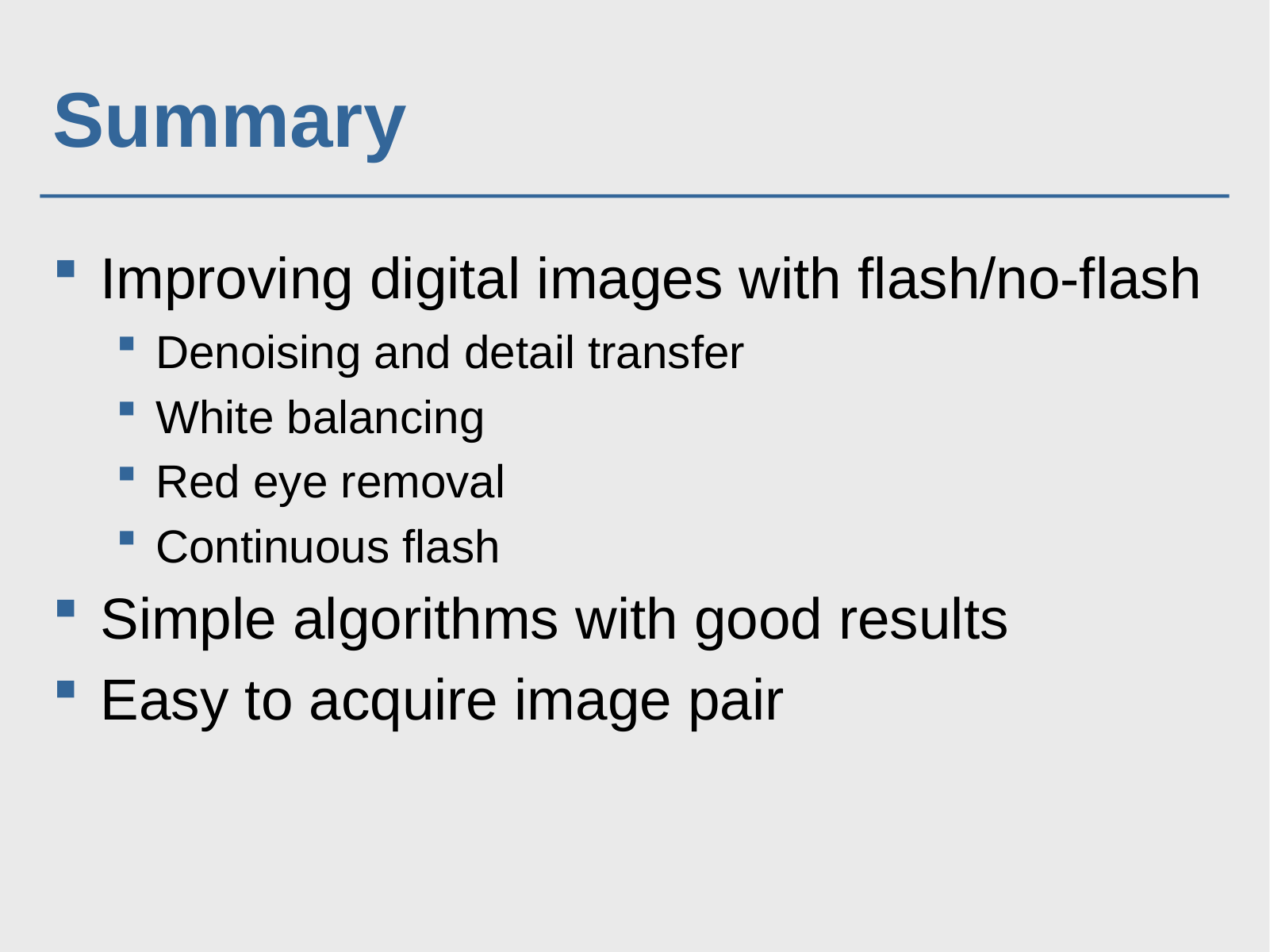

# Summary
Improving digital images with flash/no-flash
Denoising and detail transfer
White balancing
Red eye removal
Continuous flash
Simple algorithms with good results
Easy to acquire image pair